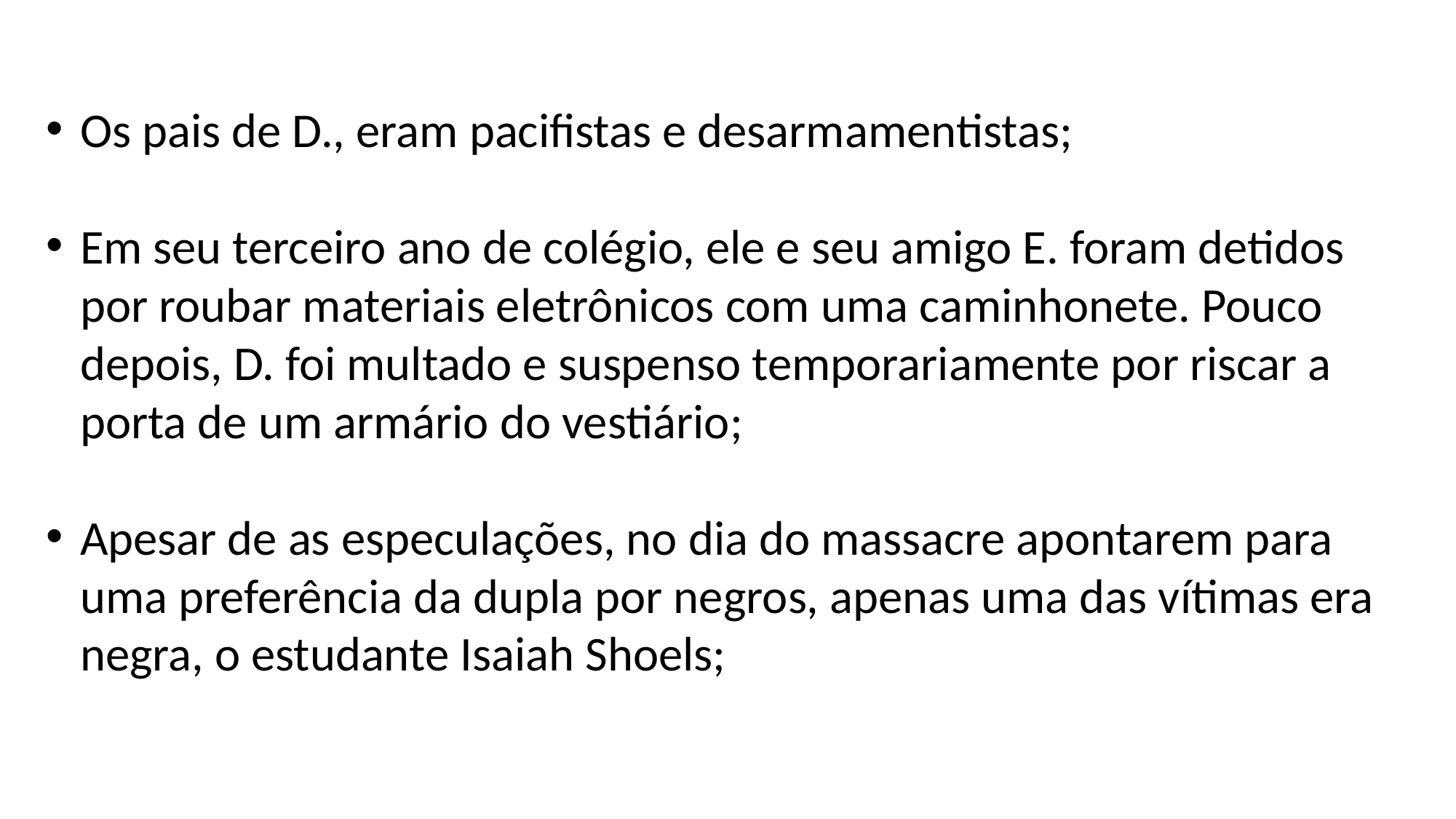

Os pais de D., eram pacifistas e desarmamentistas;

Em seu terceiro ano de colégio, ele e seu amigo E. foram detidos por roubar materiais eletrônicos com uma caminhonete. Pouco depois, D. foi multado e suspenso temporariamente por riscar a porta de um armário do vestiário;

Apesar de as especulações, no dia do massacre apontarem para uma preferência da dupla por negros, apenas uma das vítimas era negra, o estudante Isaiah Shoels;